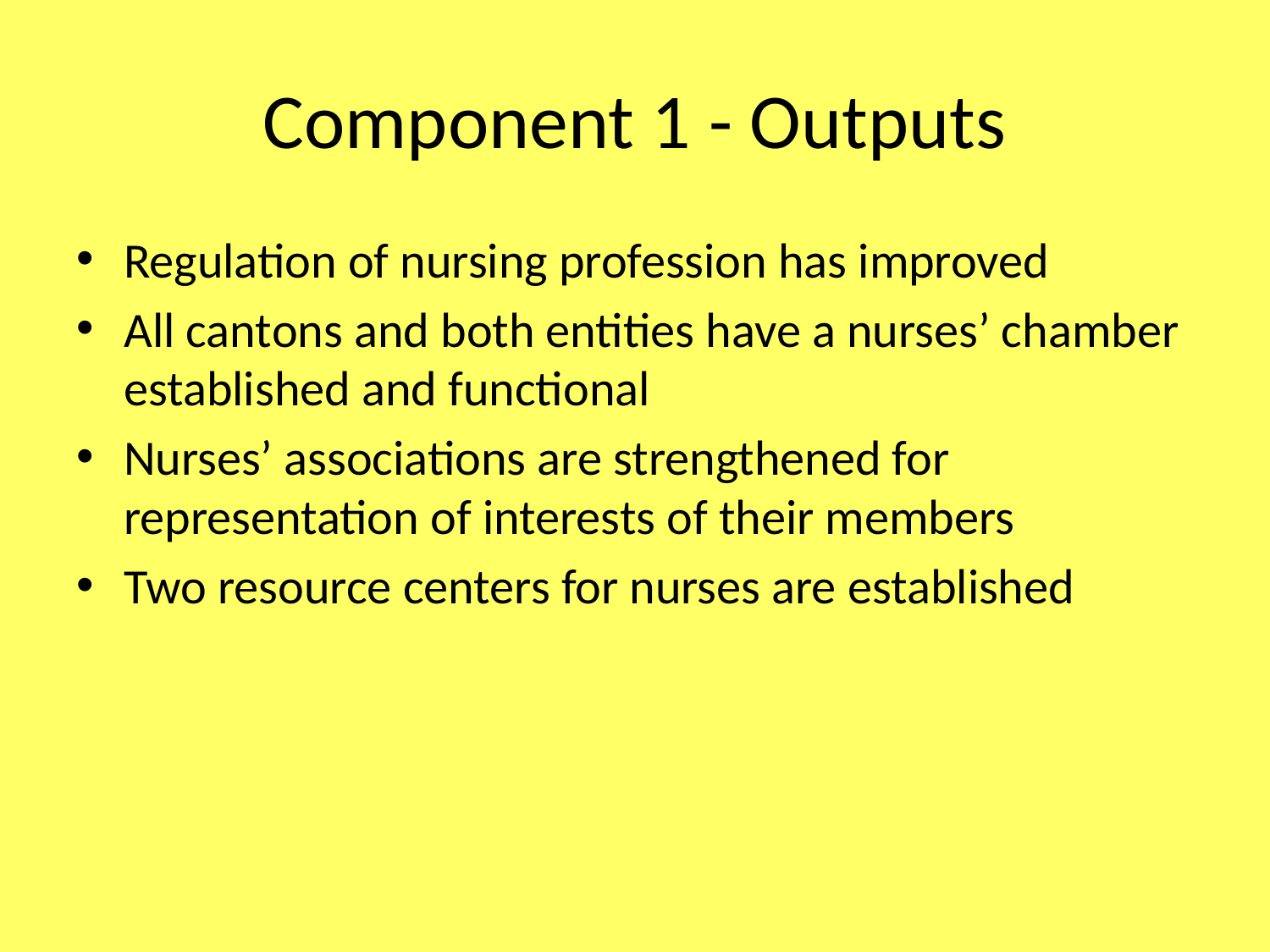

# Component 1 - Outputs
Regulation of nursing profession has improved
All cantons and both entities have a nurses’ chamber established and functional
Nurses’ associations are strengthened for representation of interests of their members
Two resource centers for nurses are established